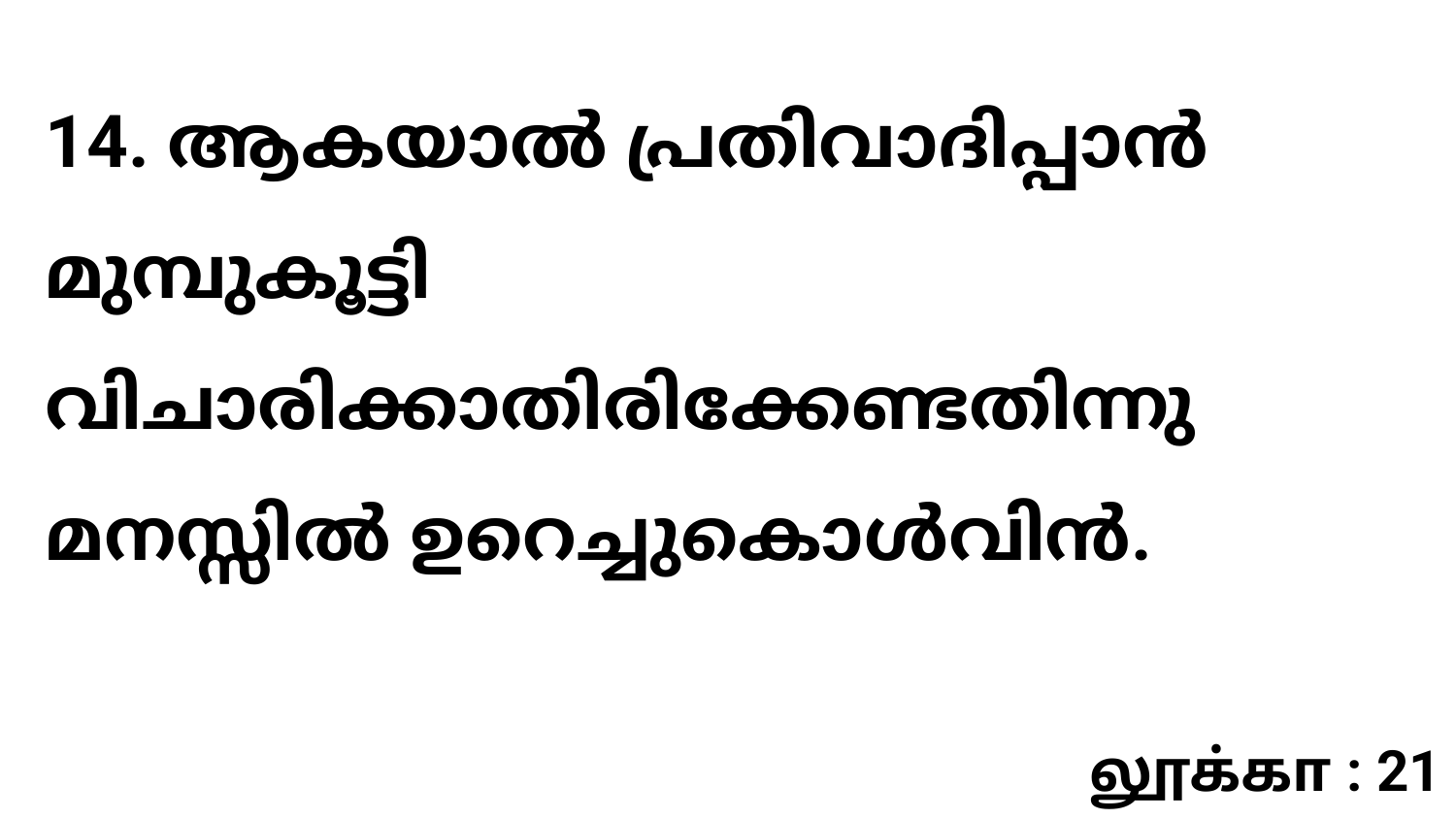

14. ആകയാൽ പ്രതിവാദിപ്പാൻ മുമ്പുകൂട്ടി വിചാരിക്കാതിരിക്കേണ്ടതിന്നു മനസ്സിൽ ഉറെച്ചുകൊൾവിൻ.
லூக்கா : 21